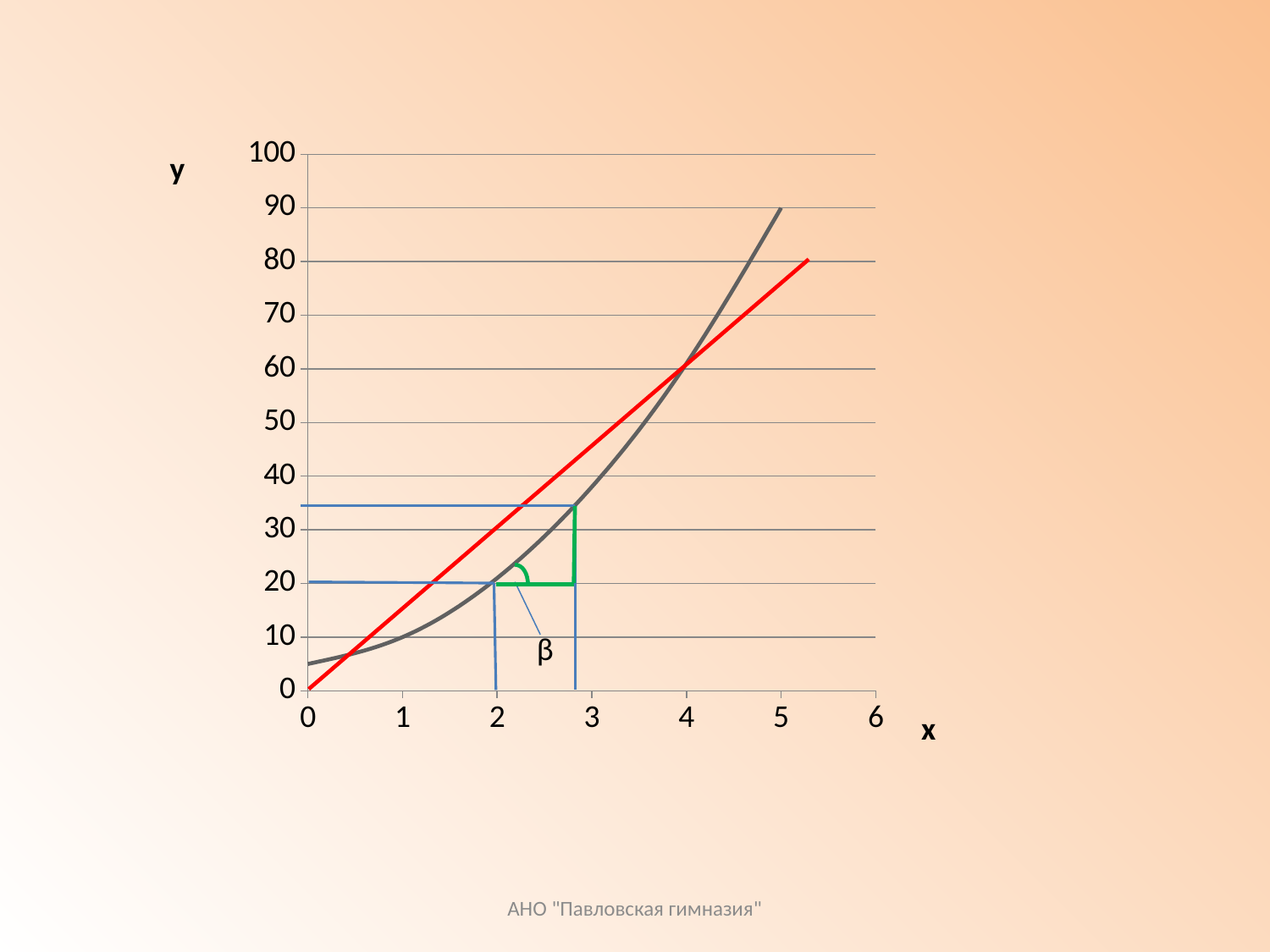

### Chart

| Category |  |
|---|---|
β
АНО "Павловская гимназия"